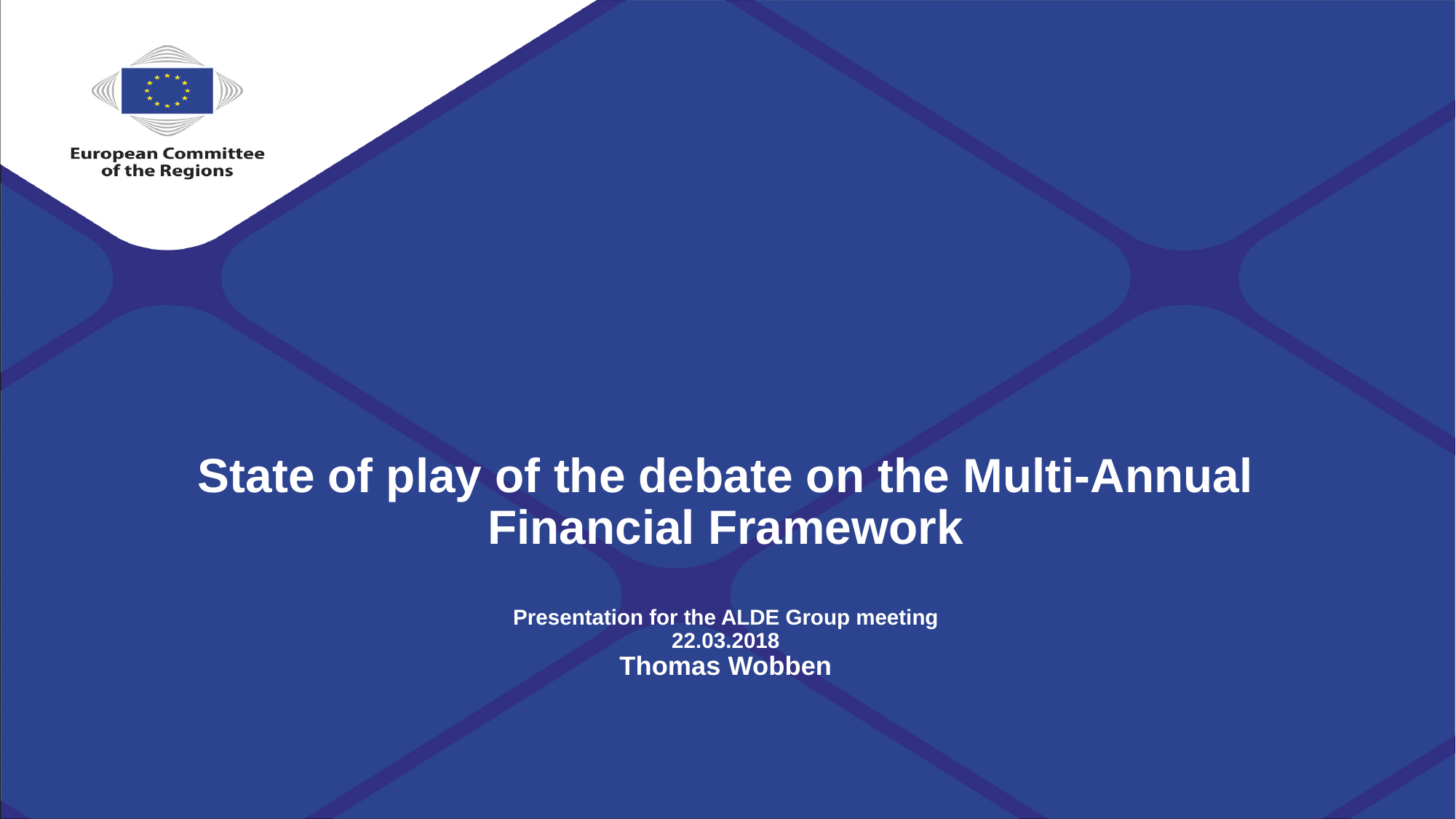

# State of play of the debate on the Multi-Annual Financial Framework Presentation for the ALDE Group meeting 22.03.2018 Thomas Wobben